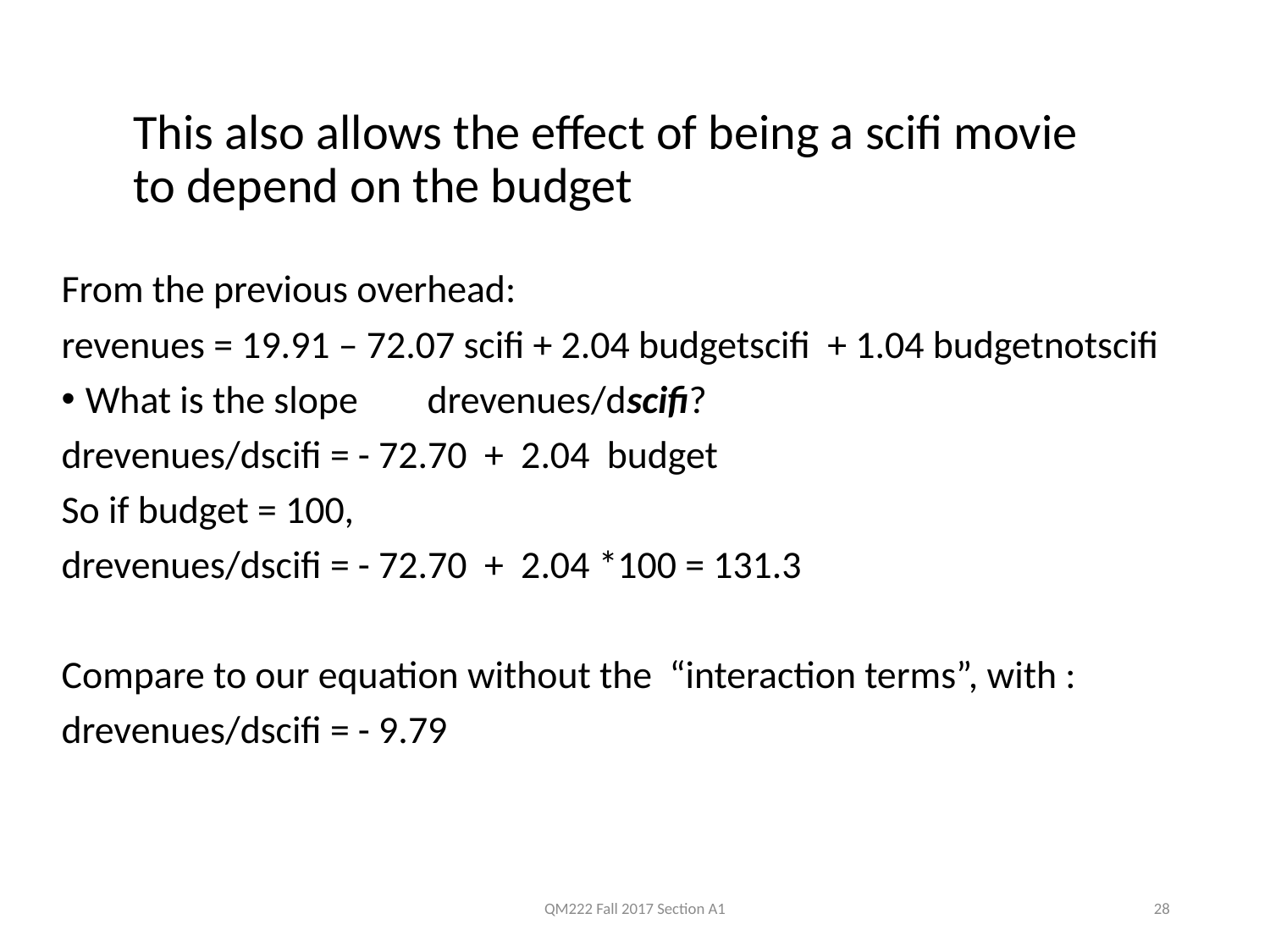

# This also allows the effect of being a scifi movie to depend on the budget
From the previous overhead:
revenues = 19.91 – 72.07 scifi + 2.04 budgetscifi  + 1.04 budgetnotscifi
What is the slope        drevenues/dscifi?
drevenues/dscifi = - 72.70  +  2.04  budget
So if budget = 100,
drevenues/dscifi = - 72.70  +  2.04 *100 = 131.3

Compare to our equation without the  “interaction terms”, with :
drevenues/dscifi = - 9.79

QM222 Fall 2017 Section A1
28